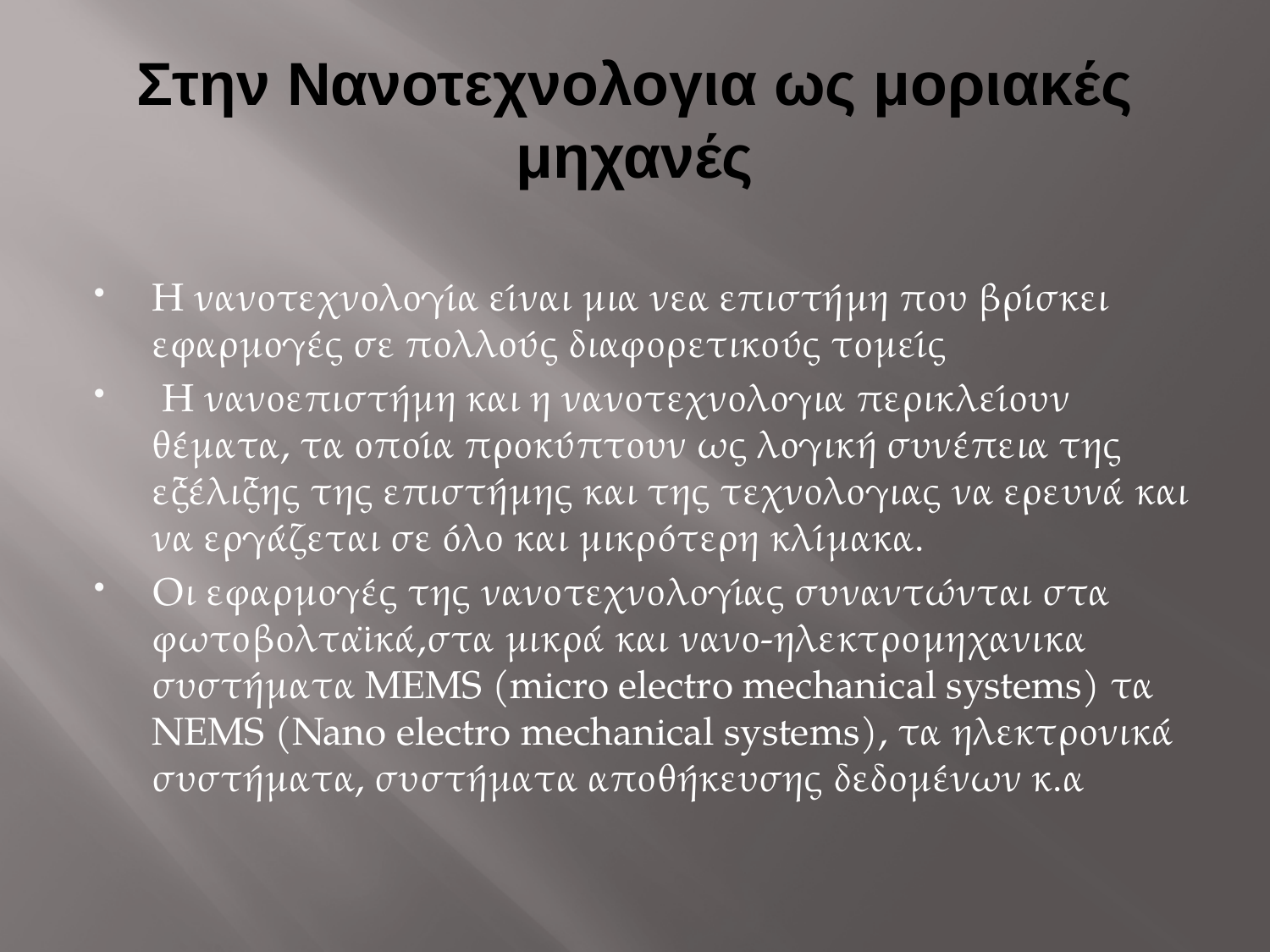

# Στην Νανοτεχνολογια ως μοριακές μηχανές
Η νανοτεχνολογία είναι μια νεα επιστήμη που βρίσκει εφαρμογές σε πολλούς διαφορετικούς τομείς
 Η νανοεπιστήμη και η νανοτεχνολογια περικλείουν θέματα, τα οποία προκύπτουν ως λογική συνέπεια της εξέλιξης της επιστήμης και της τεχνολογιας να ερευνά και να εργάζεται σε όλο και μικρότερη κλίμακα.
Οι εφαρμογές της νανοτεχνολογίας συναντώνται στα φωτοβολταϊκά,στα μικρά και νανο-ηλεκτρομηχανικα συστήματα MEMS (micro electro mechanical systems) τα NEMS (Nano electro mechanical systems), τα ηλεκτρονικά συστήματα, συστήματα αποθήκευσης δεδομένων κ.α